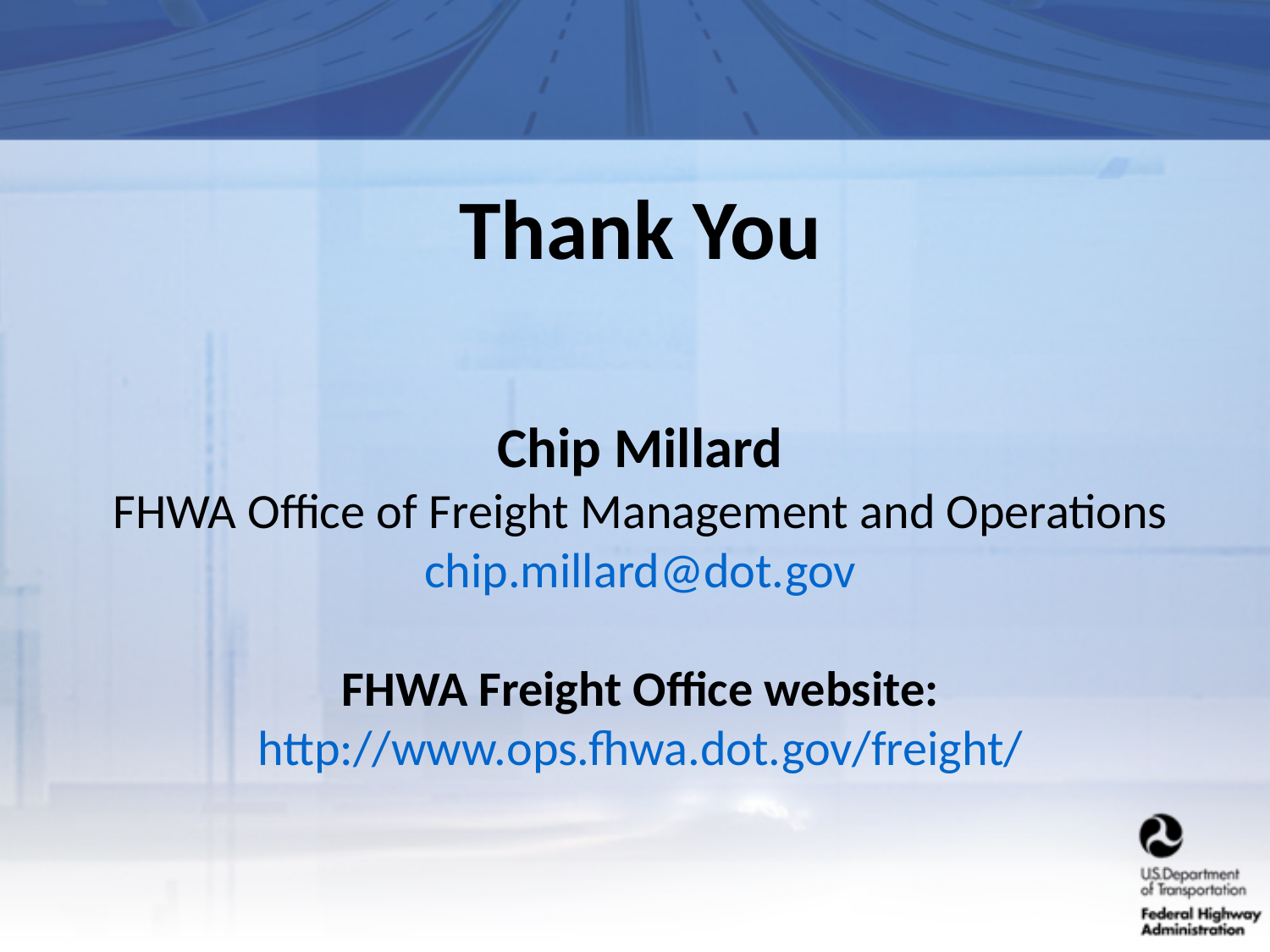

Thank You

Chip Millard
FHWA Office of Freight Management and Operations
chip.millard@dot.gov

FHWA Freight Office website:
http://www.ops.fhwa.dot.gov/freight/